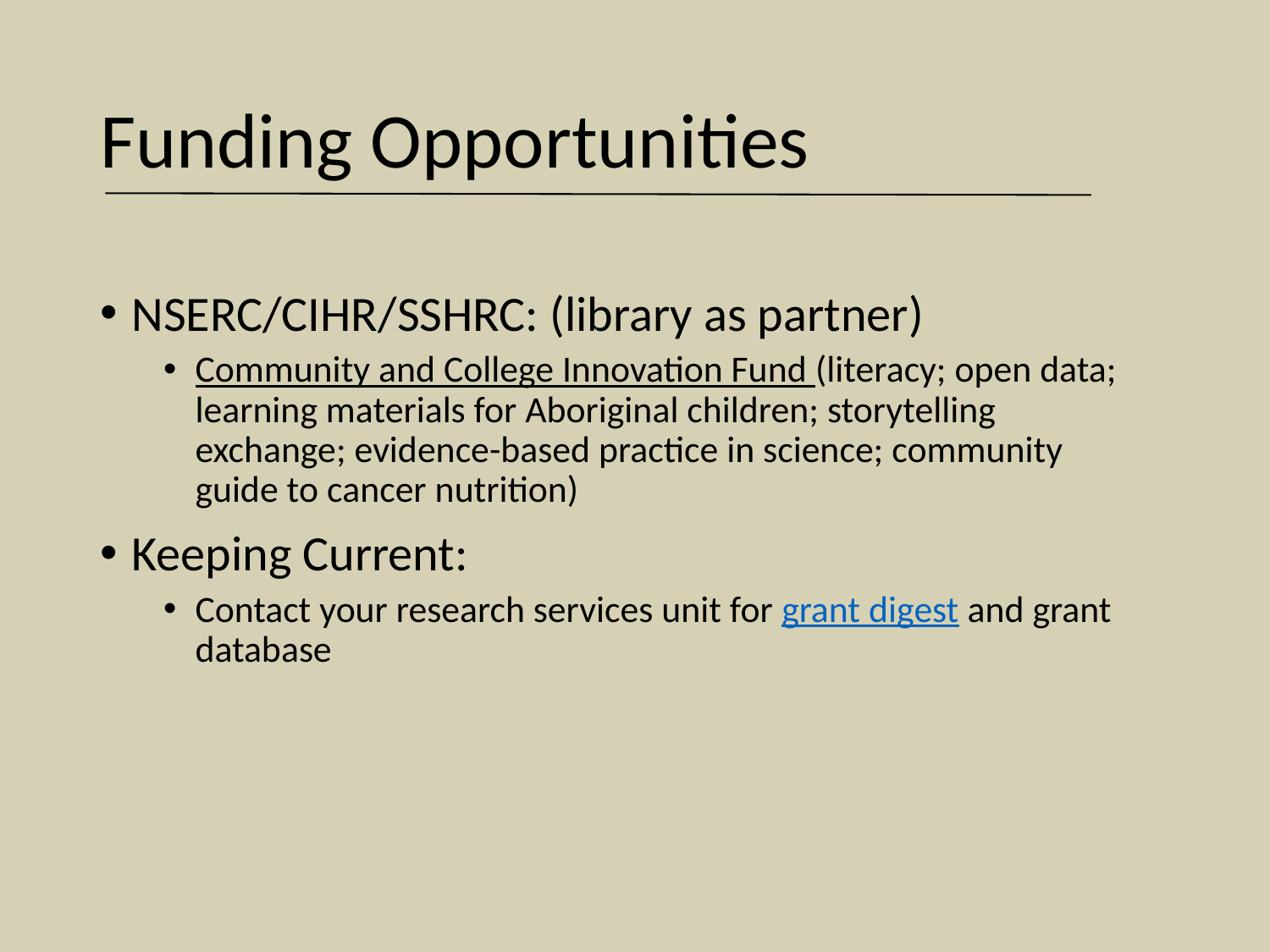

# Funding Opportunities
NSERC/CIHR/SSHRC: (library as partner)
Community and College Innovation Fund (literacy; open data; learning materials for Aboriginal children; storytelling exchange; evidence-based practice in science; community guide to cancer nutrition)
Keeping Current:
Contact your research services unit for grant digest and grant database